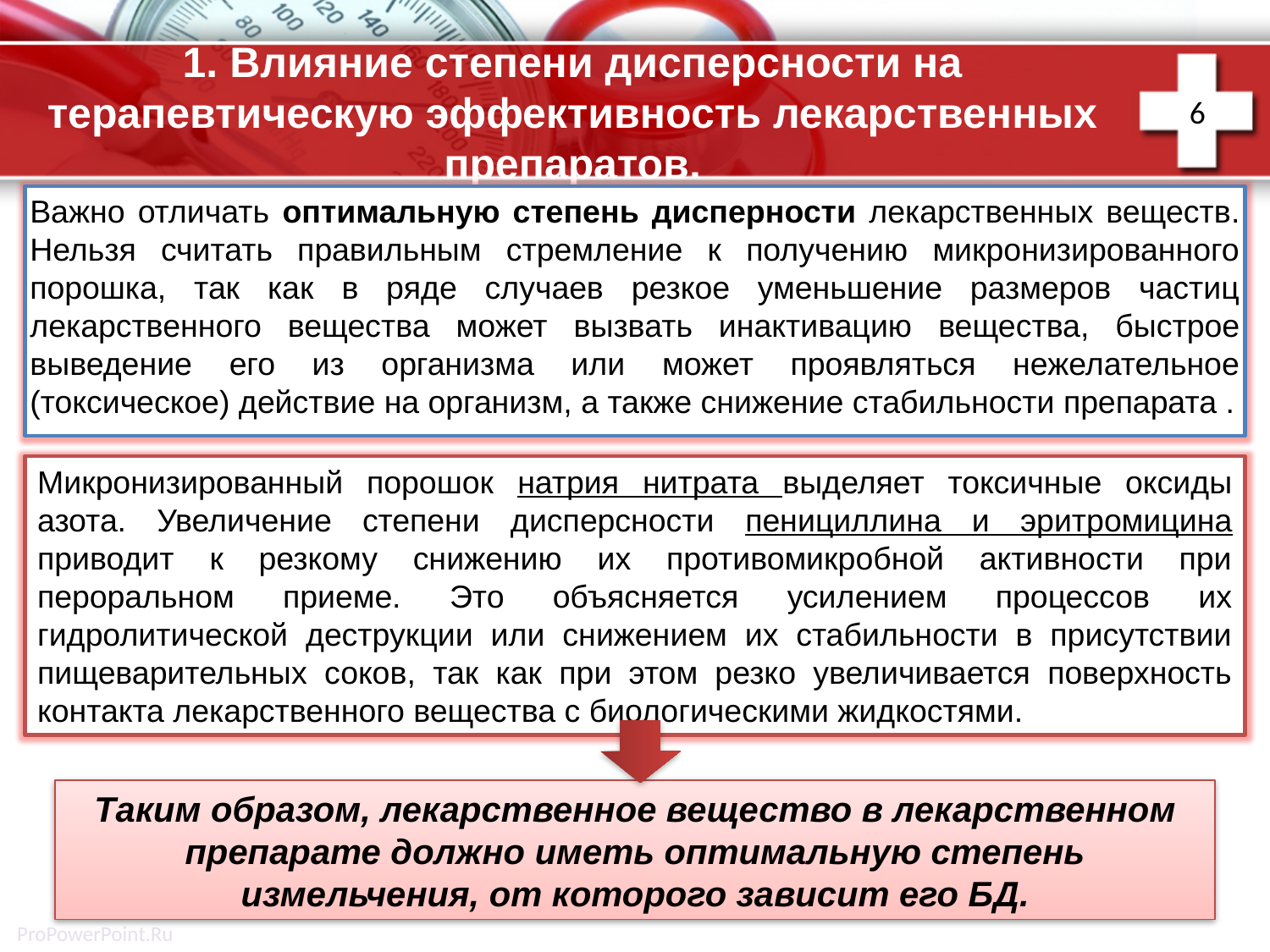

# 1. Влияние степени дисперсности на терапевтическую эффективность лекарственных препаратов.
6
Важно отличать оптимальную степень дисперности лекарственных веществ. Нельзя считать правильным стремление к получению микронизированного порошка, так как в ряде случаев резкое уменьшение размеров частиц лекарственного вещества может вызвать инактивацию вещества, быстрое выведение его из организма или может проявляться нежелательное (токсическое) действие на организм, а также снижение стабильности препарата .
Микронизированный порошок натрия нитрата выделяет токсичные оксиды азота. Увеличение степени дисперсности пенициллина и эритромицина приводит к резкому снижению их противомикробной активности при пероральном приеме. Это объясняется усилением процессов их гидролитической деструкции или снижением их стабильности в присутствии пищеварительных соков, так как при этом резко увеличивается поверхность контакта лекарственного вещества с биологическими жидкостями.

Таким образом, лекарственное вещество в лекарственном препарате должно иметь оптимальную степень измельчения, от которого зависит его БД.